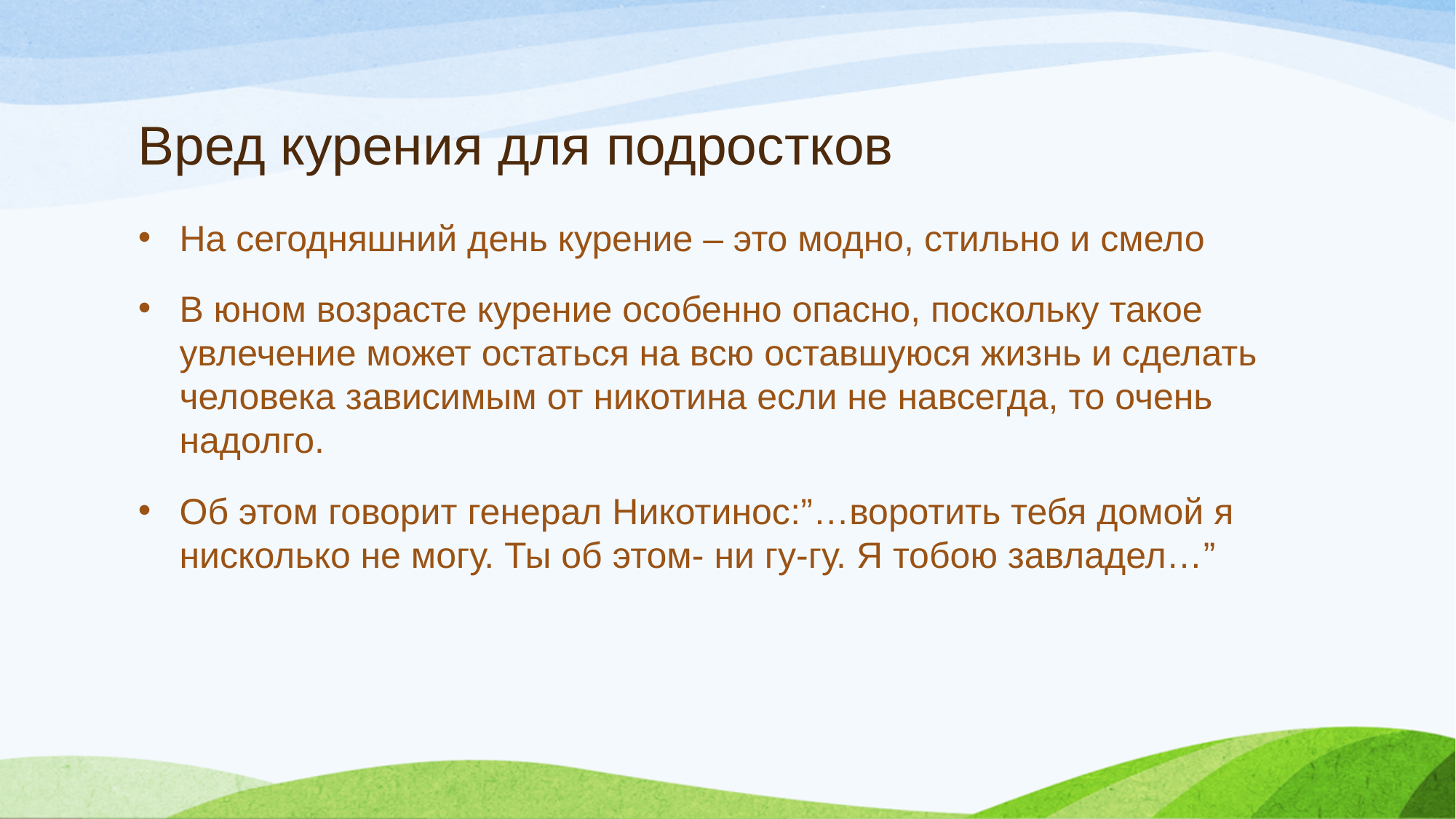

# Вред курения для подростков
На сегодняшний день курение – это модно, стильно и смело
В юном возрасте курение особенно опасно, поскольку такое увлечение может остаться на всю оставшуюся жизнь и сделать человека зависимым от никотина если не навсегда, то очень надолго.
Об этом говорит генерал Никотинос:”…воротить тебя домой я нисколько не могу. Ты об этом- ни гу-гу. Я тобою завладел…”